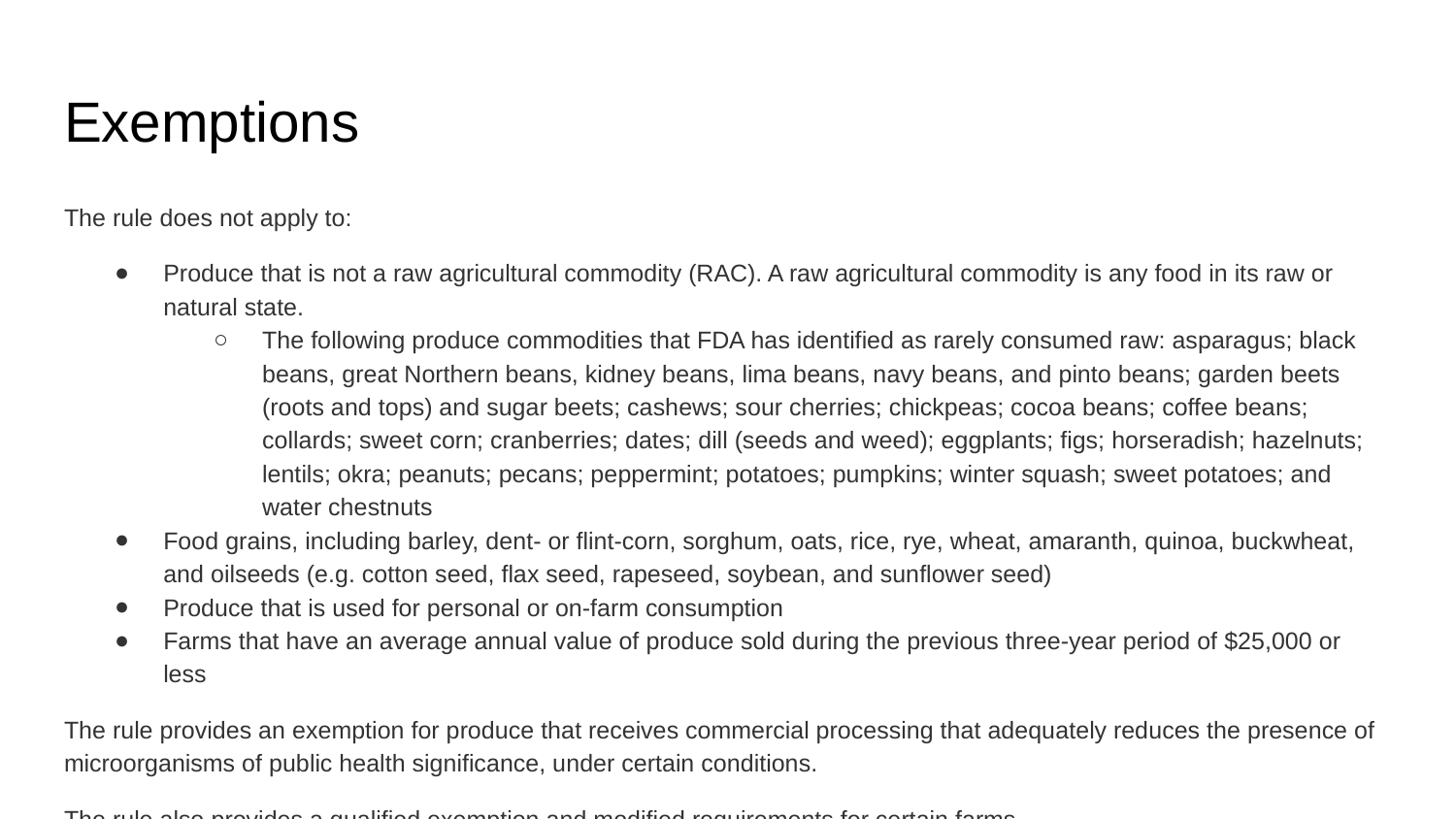

# Exemptions
The rule does not apply to:
Produce that is not a raw agricultural commodity (RAC). A raw agricultural commodity is any food in its raw or natural state.
The following produce commodities that FDA has identified as rarely consumed raw: asparagus; black beans, great Northern beans, kidney beans, lima beans, navy beans, and pinto beans; garden beets (roots and tops) and sugar beets; cashews; sour cherries; chickpeas; cocoa beans; coffee beans; collards; sweet corn; cranberries; dates; dill (seeds and weed); eggplants; figs; horseradish; hazelnuts; lentils; okra; peanuts; pecans; peppermint; potatoes; pumpkins; winter squash; sweet potatoes; and water chestnuts
Food grains, including barley, dent- or flint-corn, sorghum, oats, rice, rye, wheat, amaranth, quinoa, buckwheat, and oilseeds (e.g. cotton seed, flax seed, rapeseed, soybean, and sunflower seed)
Produce that is used for personal or on-farm consumption
Farms that have an average annual value of produce sold during the previous three-year period of $25,000 or less
The rule provides an exemption for produce that receives commercial processing that adequately reduces the presence of microorganisms of public health significance, under certain conditions.
The rule also provides a qualified exemption and modified requirements for certain farms.